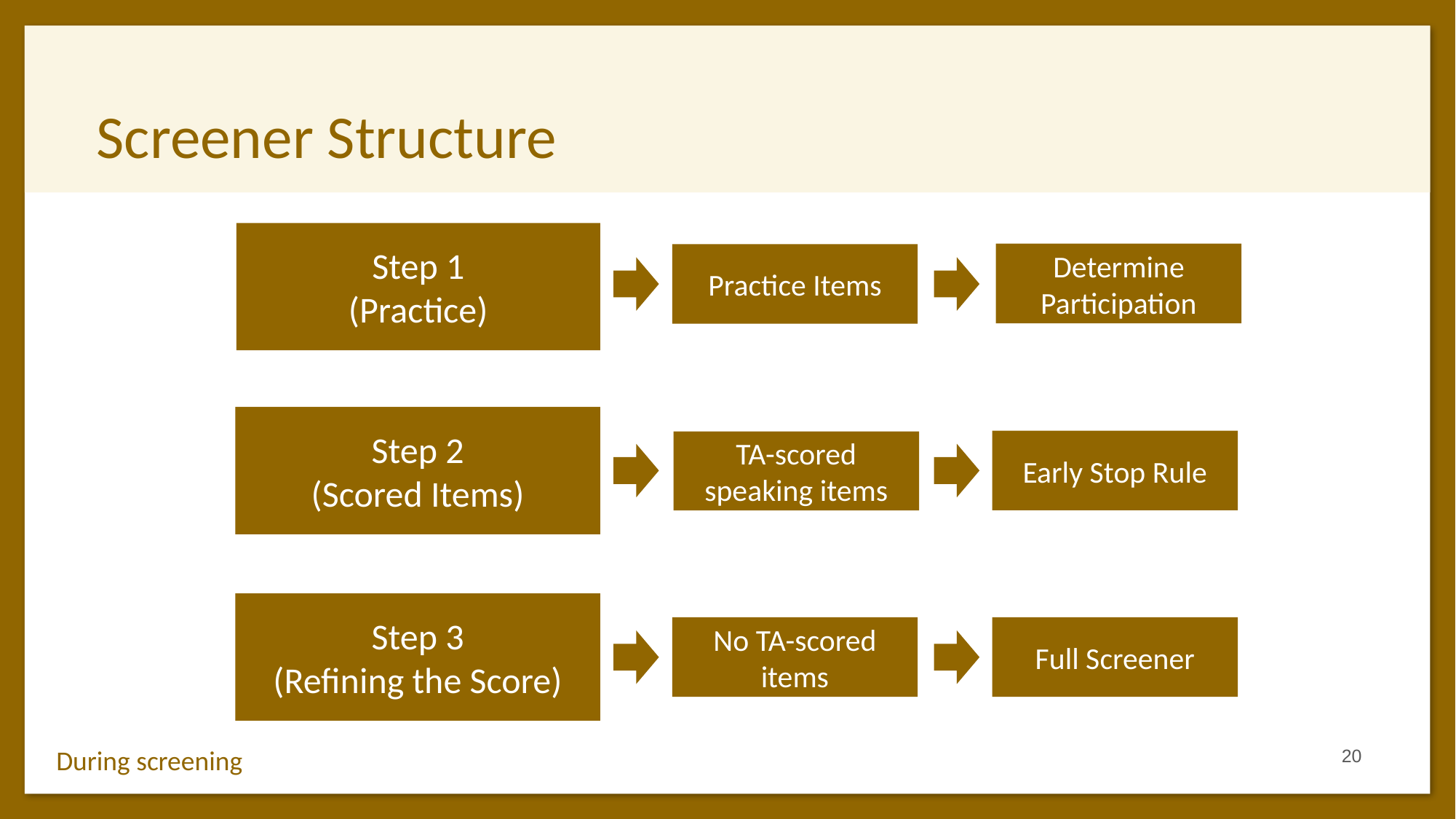

# Screener Structure
Step 1
(Practice)
Determine Participation
Practice Items

Step 2
(Scored Items)
Early Stop Rule
TA-scored speaking items

Step 3
(Refining the Score)
No TA-scored items
Full Screener

20
During screening